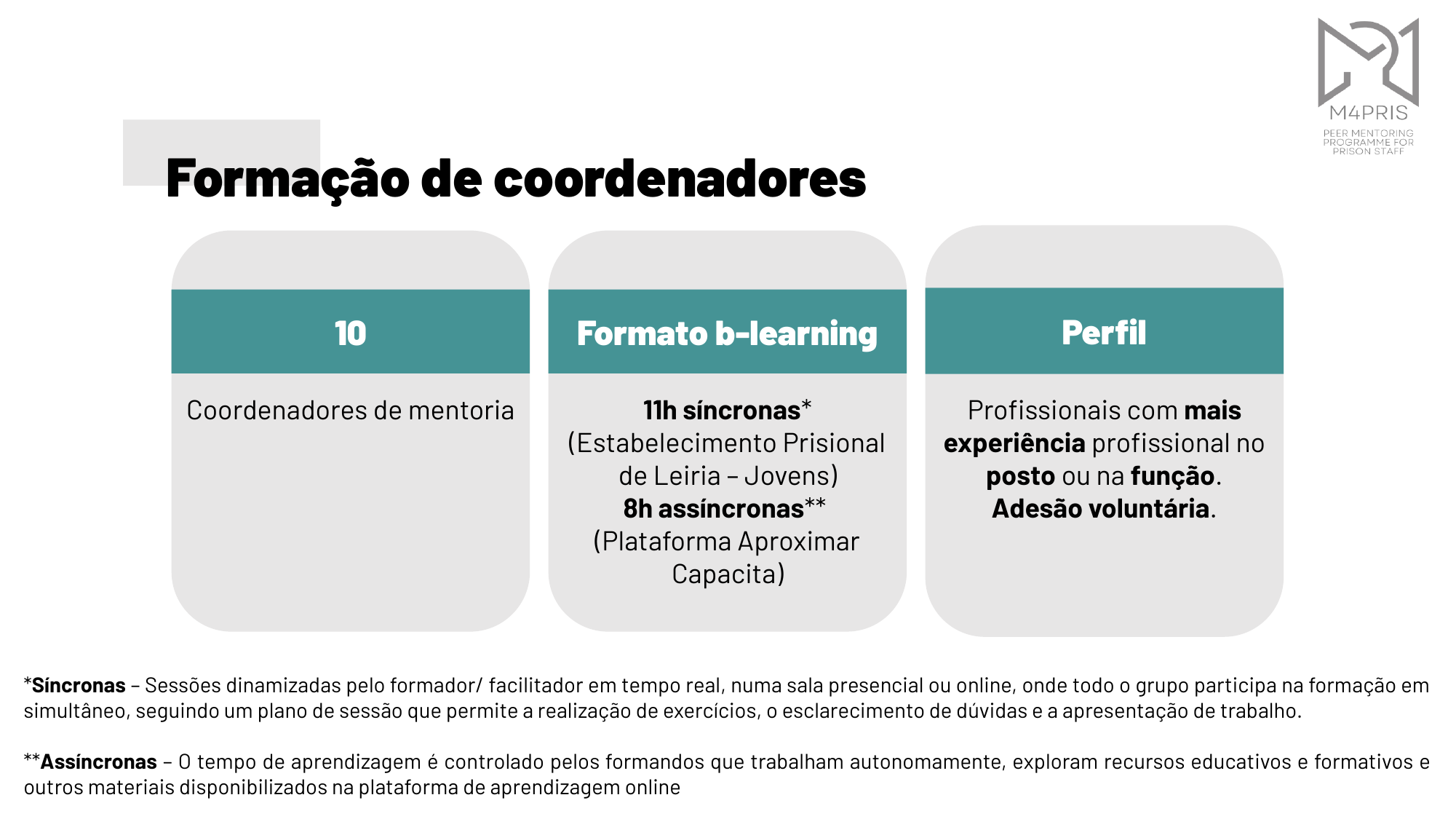

Formação de coordenadores

Perfil
10
Formato b-learning
Profissionais com mais experiência profissional no posto ou na função.
Adesão voluntária.
Coordenadores de mentoria
11h síncronas* (Estabelecimento Prisional de Leiria – Jovens)
8h assíncronas**
(Plataforma Aproximar Capacita)
*Síncronas – Sessões dinamizadas pelo formador/ facilitador em tempo real, numa sala presencial ou online, onde todo o grupo participa na formação em simultâneo, seguindo um plano de sessão que permite a realização de exercícios, o esclarecimento de dúvidas e a apresentação de trabalho.

**Assíncronas – O tempo de aprendizagem é controlado pelos formandos que trabalham autonomamente, exploram recursos educativos e formativos e outros materiais disponibilizados na plataforma de aprendizagem online